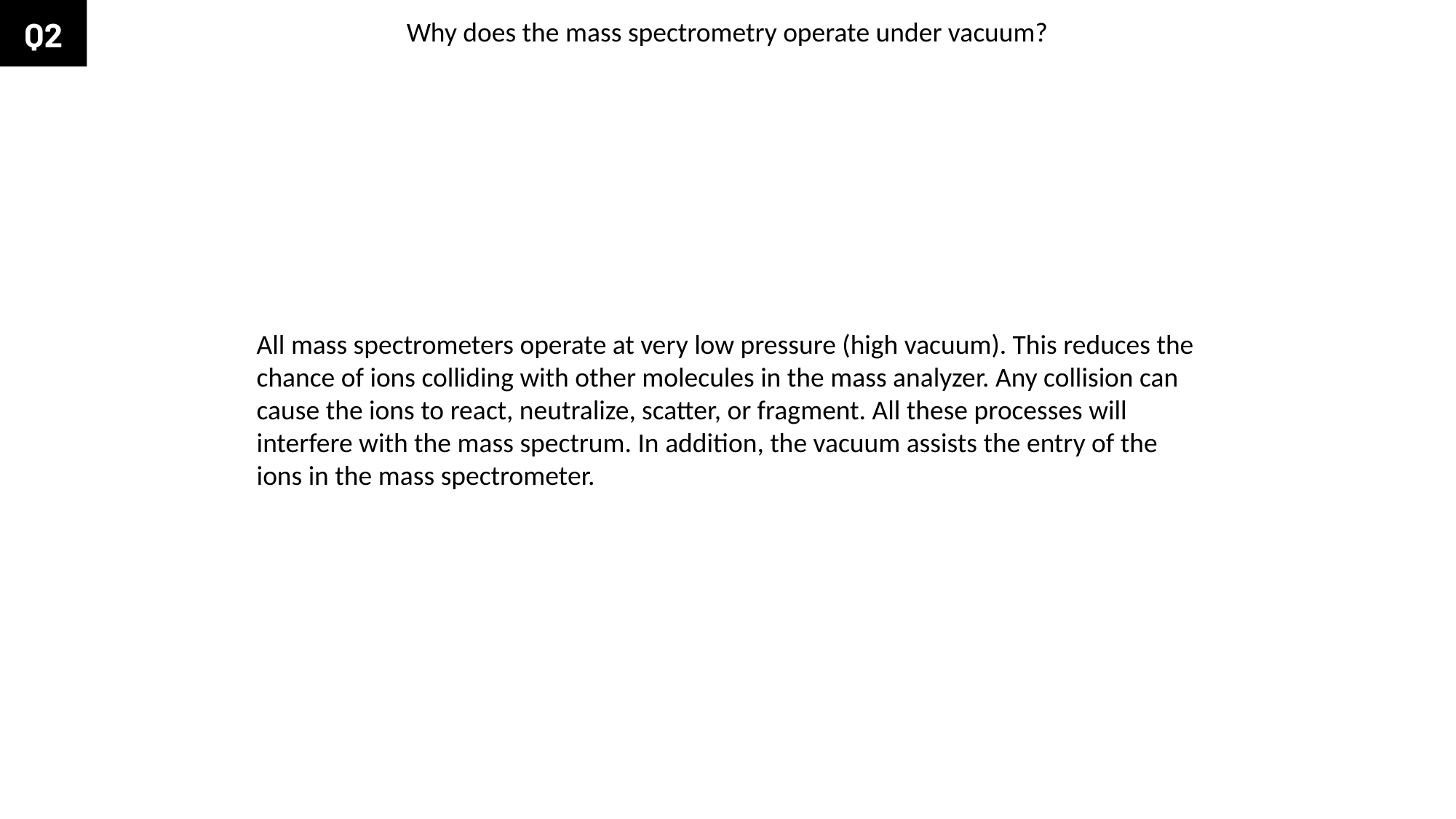

Q2
Why does the mass spectrometry operate under vacuum?
All mass spectrometers operate at very low pressure (high vacuum). This reduces the chance of ions colliding with other molecules in the mass analyzer. Any collision can cause the ions to react, neutralize, scatter, or fragment. All these processes will interfere with the mass spectrum. In addition, the vacuum assists the entry of the ions in the mass spectrometer.